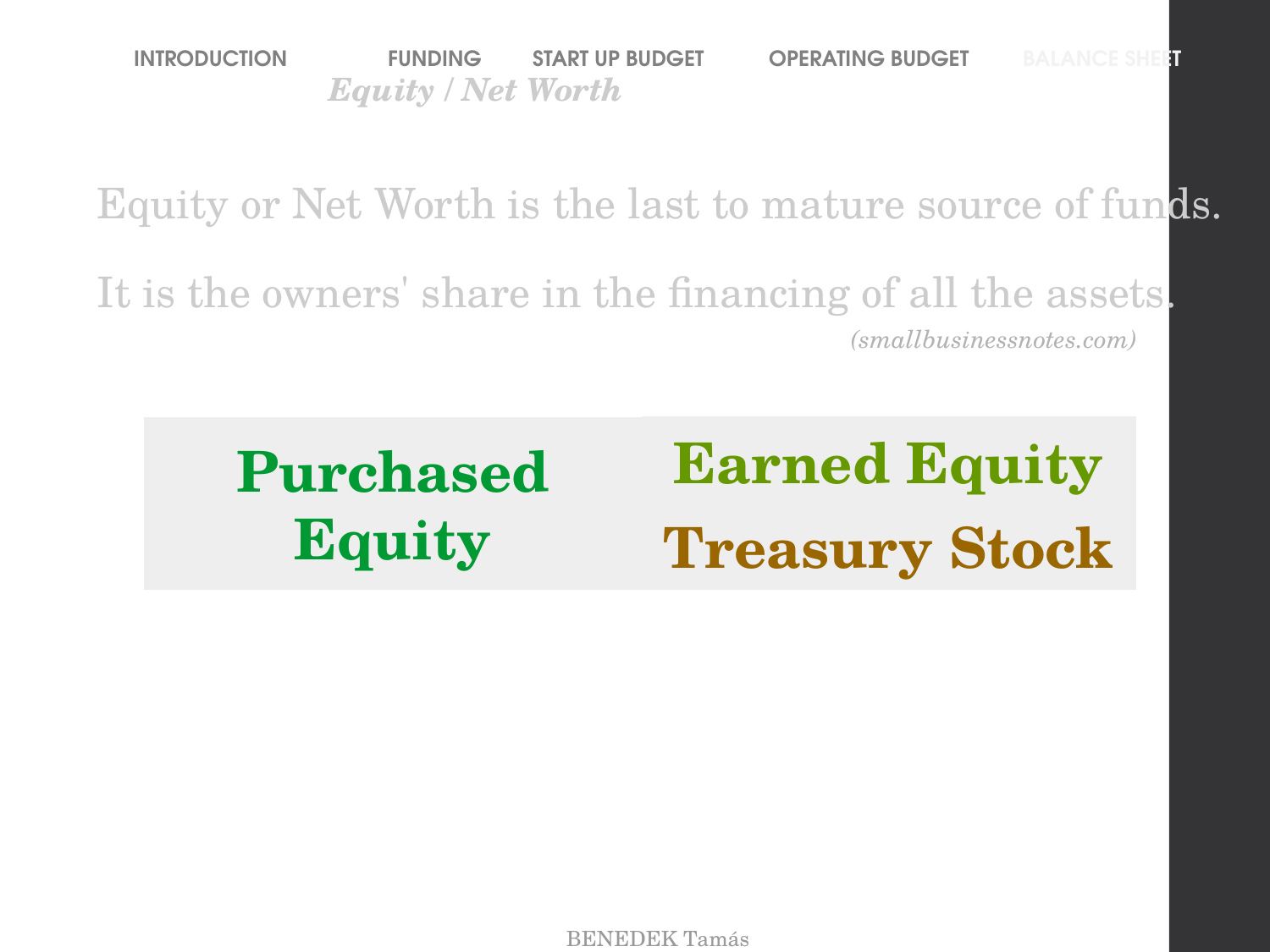

INTRODUCTION	FUNDING 	   START UP BUDGET 	OPERATING BUDGET	BALANCE SHEET
Equity / Net Worth
Equity or Net Worth is the last to mature source of funds.

It is the owners' share in the financing of all the assets.
(smallbusinessnotes.com)
Earned Equity
Purchased
Equity
Treasury Stock
BENEDEK Tamás